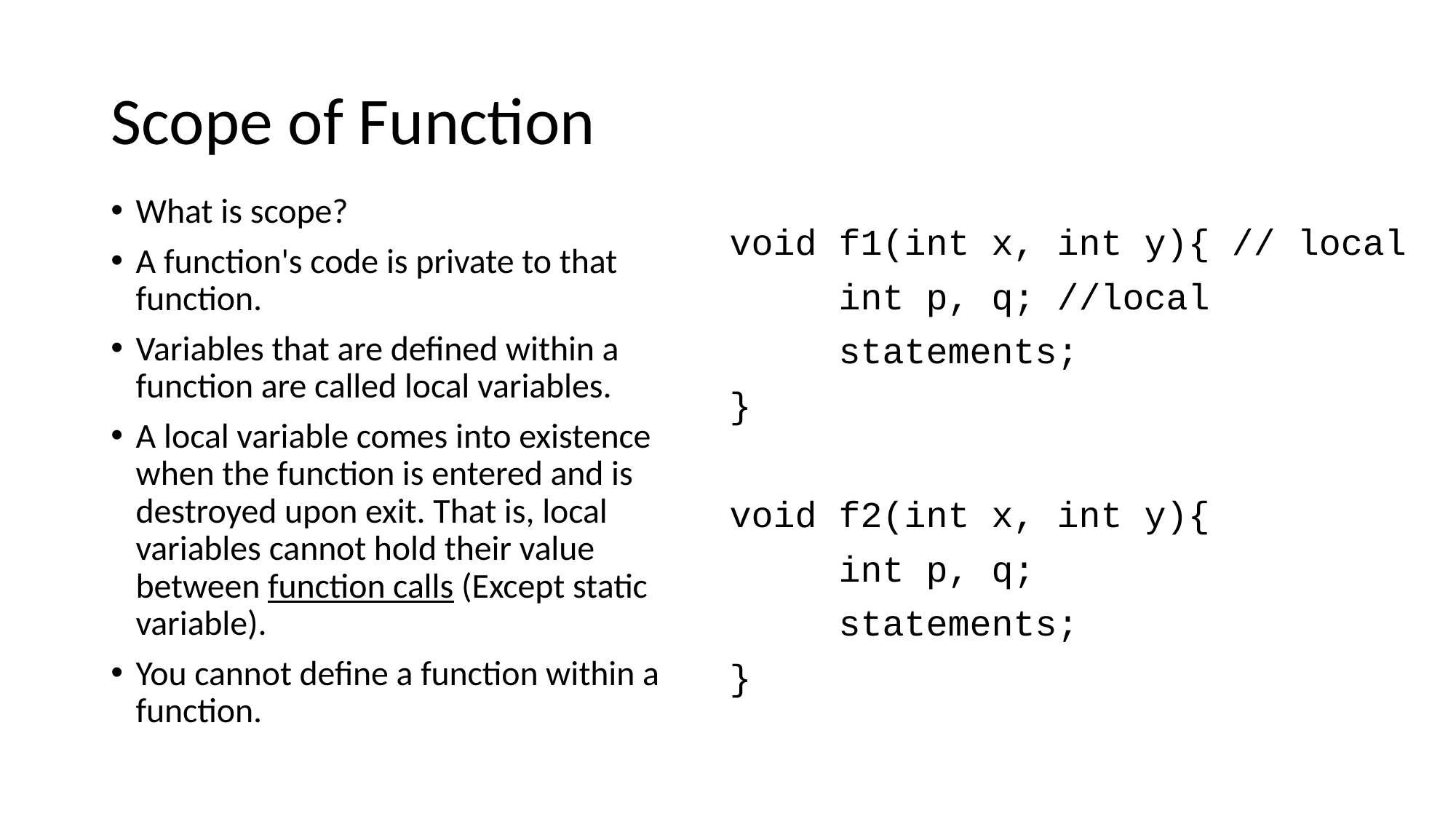

# Scope of Function
What is scope?
A function's code is private to that function.
Variables that are defined within a function are called local variables.
A local variable comes into existence when the function is entered and is destroyed upon exit. That is, local variables cannot hold their value between function calls (Except static variable).
You cannot define a function within a function.
void f1(int x, int y){ // local
	int p, q; //local
	statements;
}

void f2(int x, int y){
	int p, q;
	statements;
}